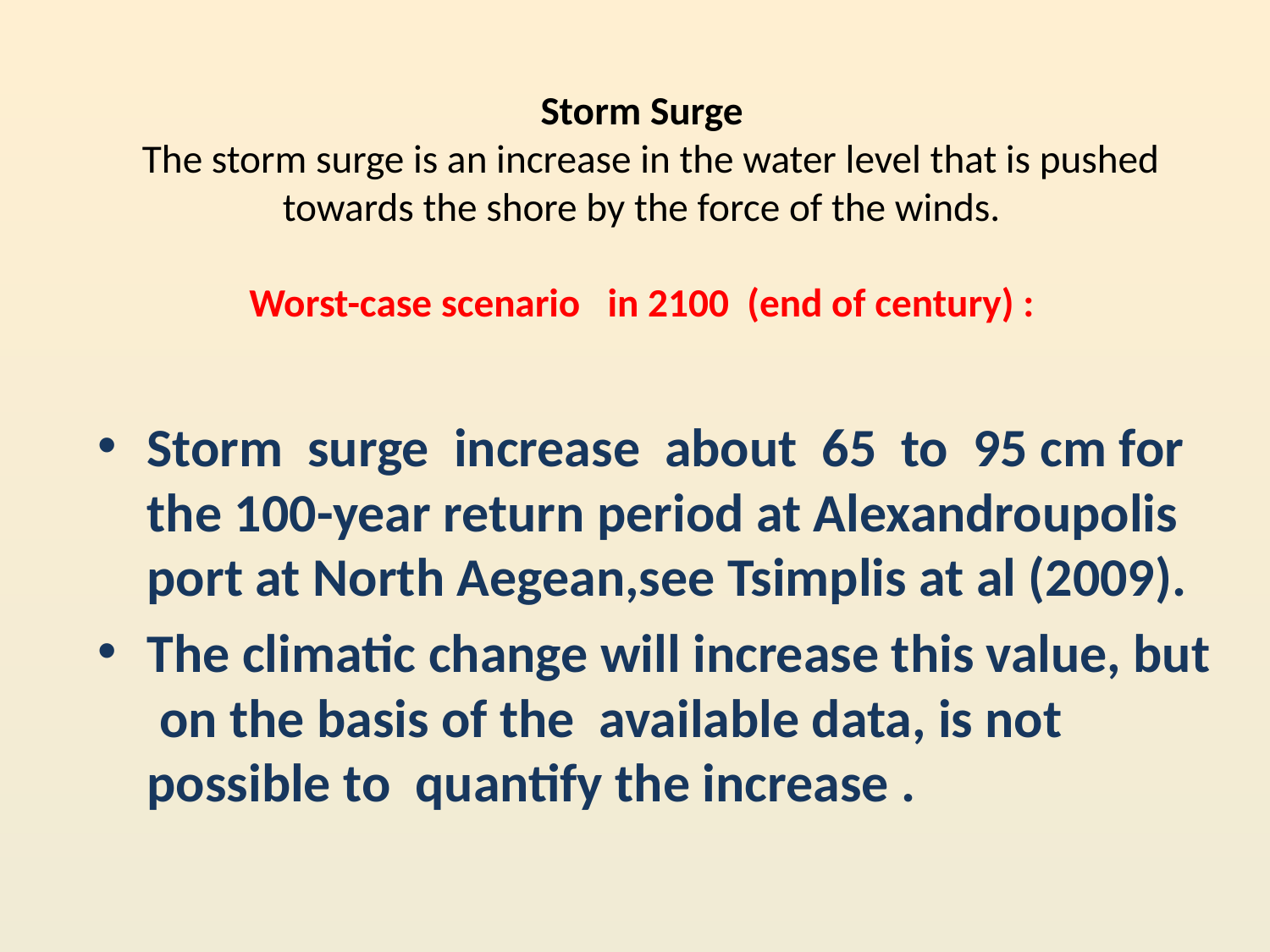

# Storm Surge The storm surge is an increase in the water level that is pushed towards the shore by the force of the winds. Worst-case scenario   in 2100  (end of century) :
Storm  surge  increase  about  65  to  95 cm for the 100-year return period at Alexandroupolis port at North Aegean,see Tsimplis at al (2009).
The climatic change will increase this value, but  on the basis of the  available data, is not possible to  quantify the increase .